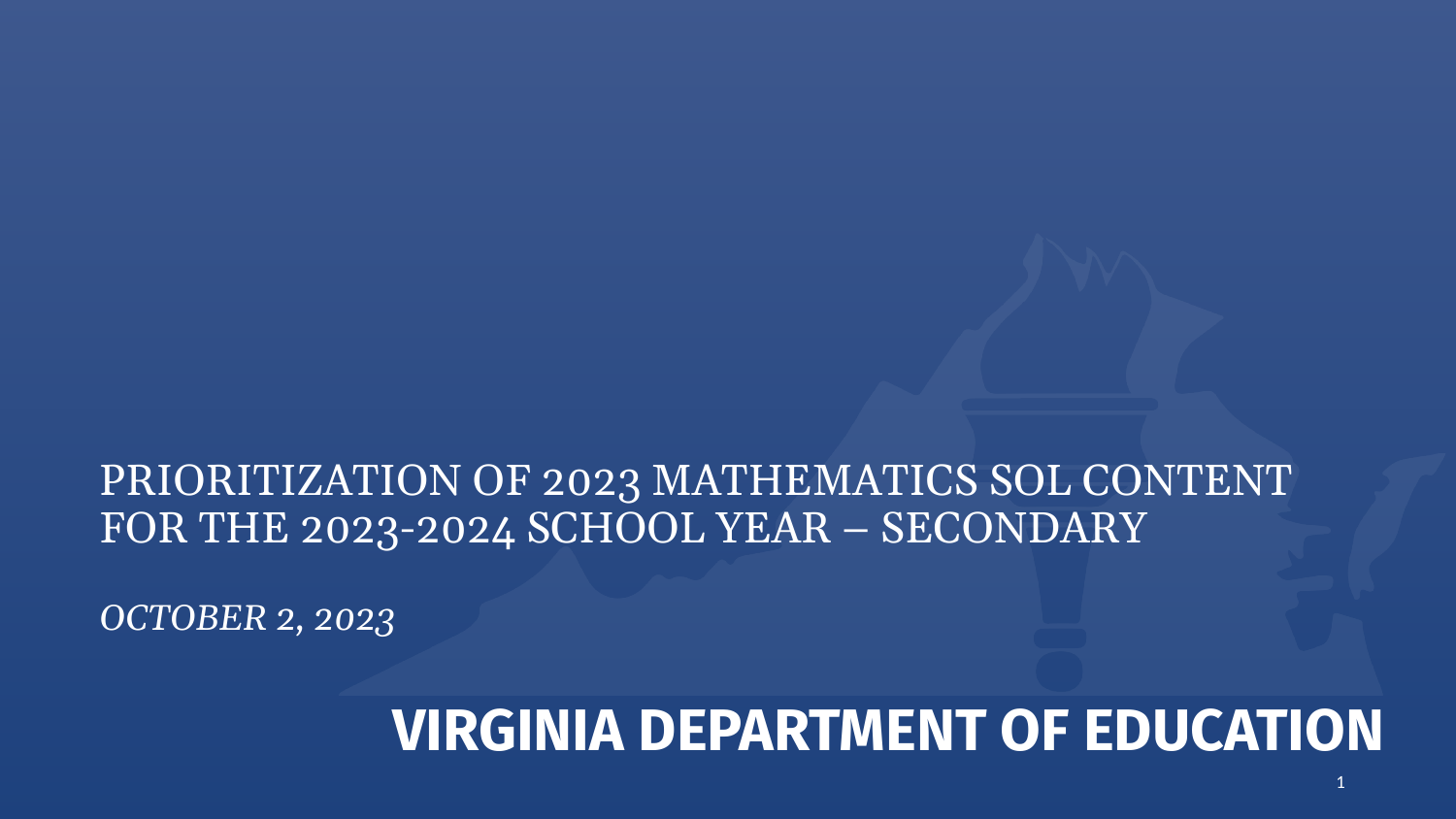

# Prioritization of 2023 Mathematics SOL Content for the 2023-2024 School Year – Secondary   October 2, 2023
1